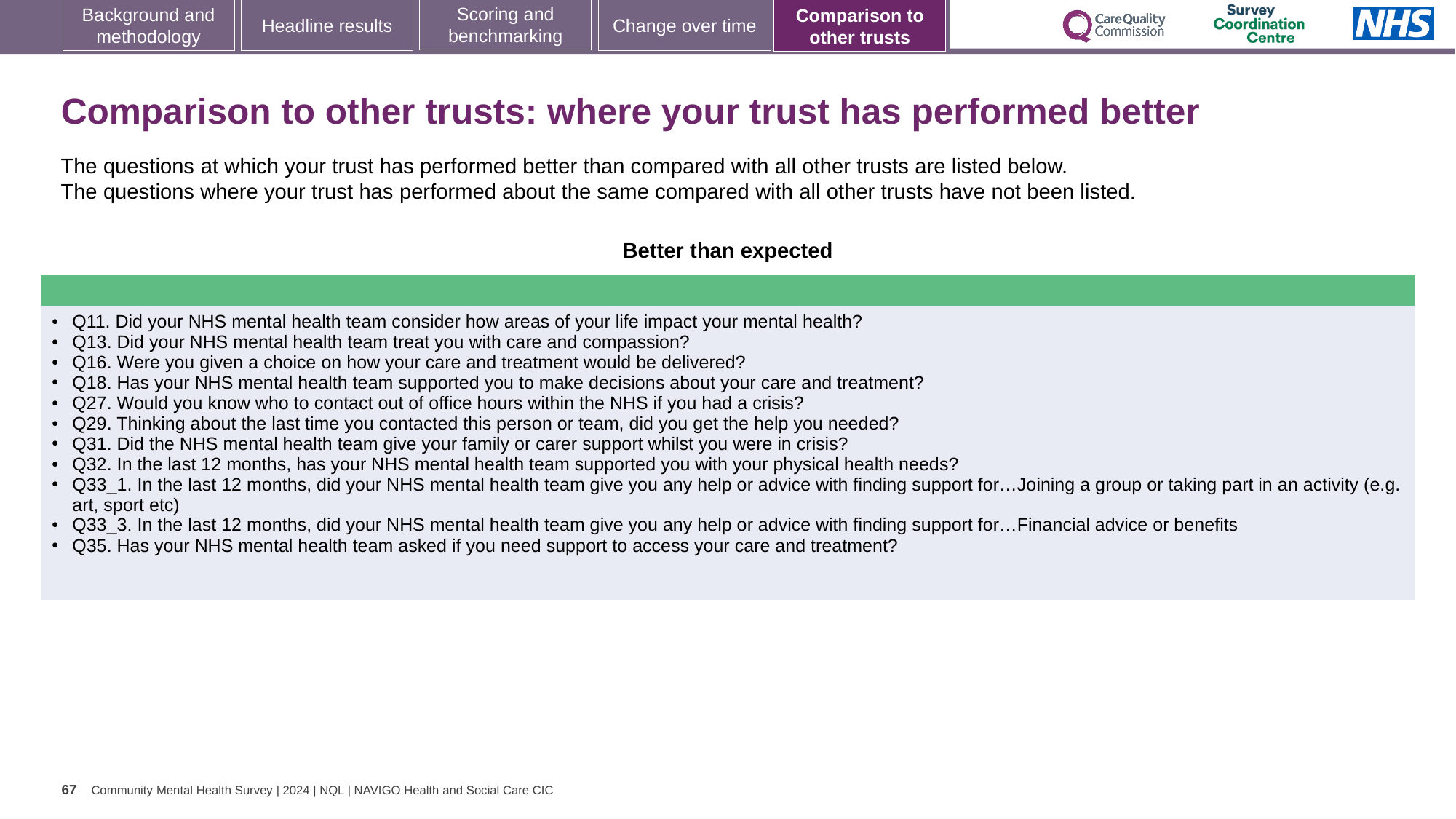

# Comparison to other trusts: where your trust has performed better
The questions at which your trust has performed better than compared with all other trusts are listed below.
The questions where your trust has performed about the same compared with all other trusts have not been listed.
| Better than expected |
| --- |
|  |
| Q11. Did your NHS mental health team consider how areas of your life impact your mental health? Q13. Did your NHS mental health team treat you with care and compassion? Q16. Were you given a choice on how your care and treatment would be delivered? Q18. Has your NHS mental health team supported you to make decisions about your care and treatment? Q27. Would you know who to contact out of office hours within the NHS if you had a crisis? Q29. Thinking about the last time you contacted this person or team, did you get the help you needed? Q31. Did the NHS mental health team give your family or carer support whilst you were in crisis? Q32. In the last 12 months, has your NHS mental health team supported you with your physical health needs? Q33\_1. In the last 12 months, did your NHS mental health team give you any help or advice with finding support for…Joining a group or taking part in an activity (e.g. art, sport etc) Q33\_3. In the last 12 months, did your NHS mental health team give you any help or advice with finding support for…Financial advice or benefits Q35. Has your NHS mental health team asked if you need support to access your care and treatment? |
67